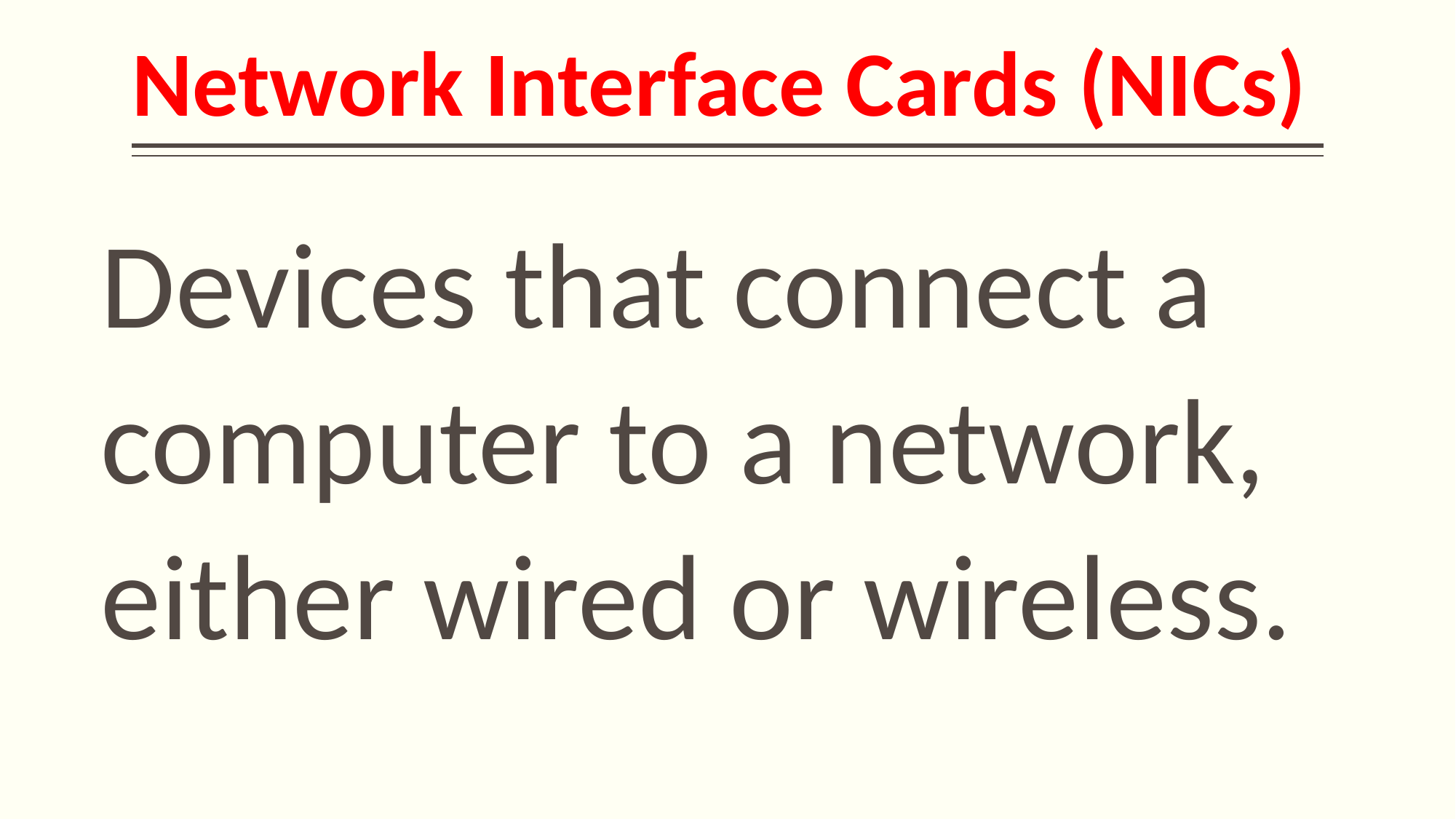

# Network Interface Cards (NICs)
Devices that connect a computer to a network, either wired or wireless.